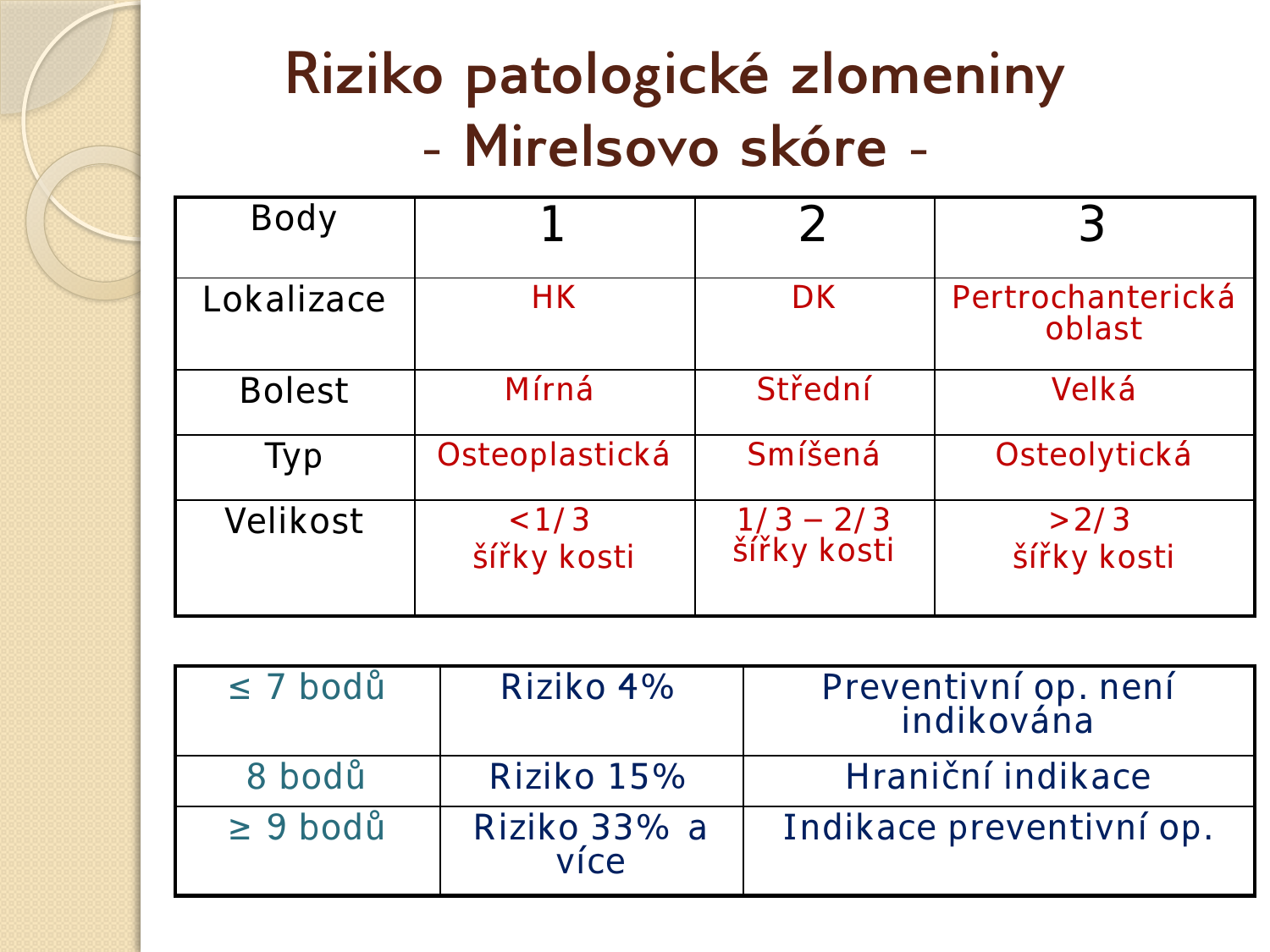

# Riziko patologické zlomeniny - Mirelsovo skóre -
| Body | 1 | 2 | 3 |
| --- | --- | --- | --- |
| Lokalizace | HK | DK | Pertrochanterická oblast |
| Bolest | Mírná | Střední | Velká |
| Typ | Osteoplastická | Smíšená | Osteolytická |
| Velikost | <1/3 šířky kosti | 1/3 – 2/3 šířky kosti | >2/3 šířky kosti |
| ≤ 7 bodů | Riziko 4% | Preventivní op. není indikována |
| --- | --- | --- |
| 8 bodů | Riziko 15% | Hraniční indikace |
| ≥ 9 bodů | Riziko 33% a více | Indikace preventivní op. |